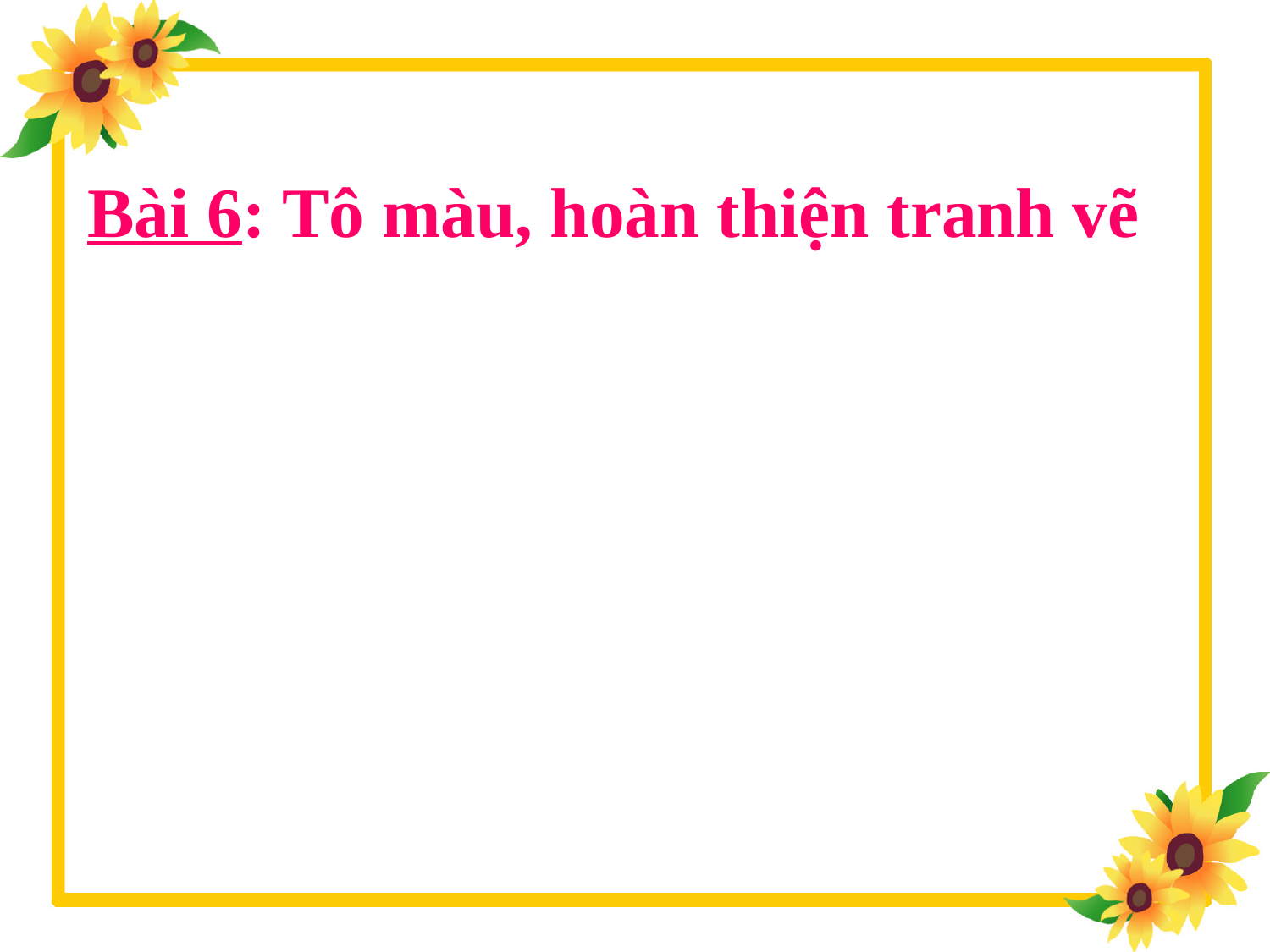

Bài 6: Tô màu, hoàn thiện tranh vẽ